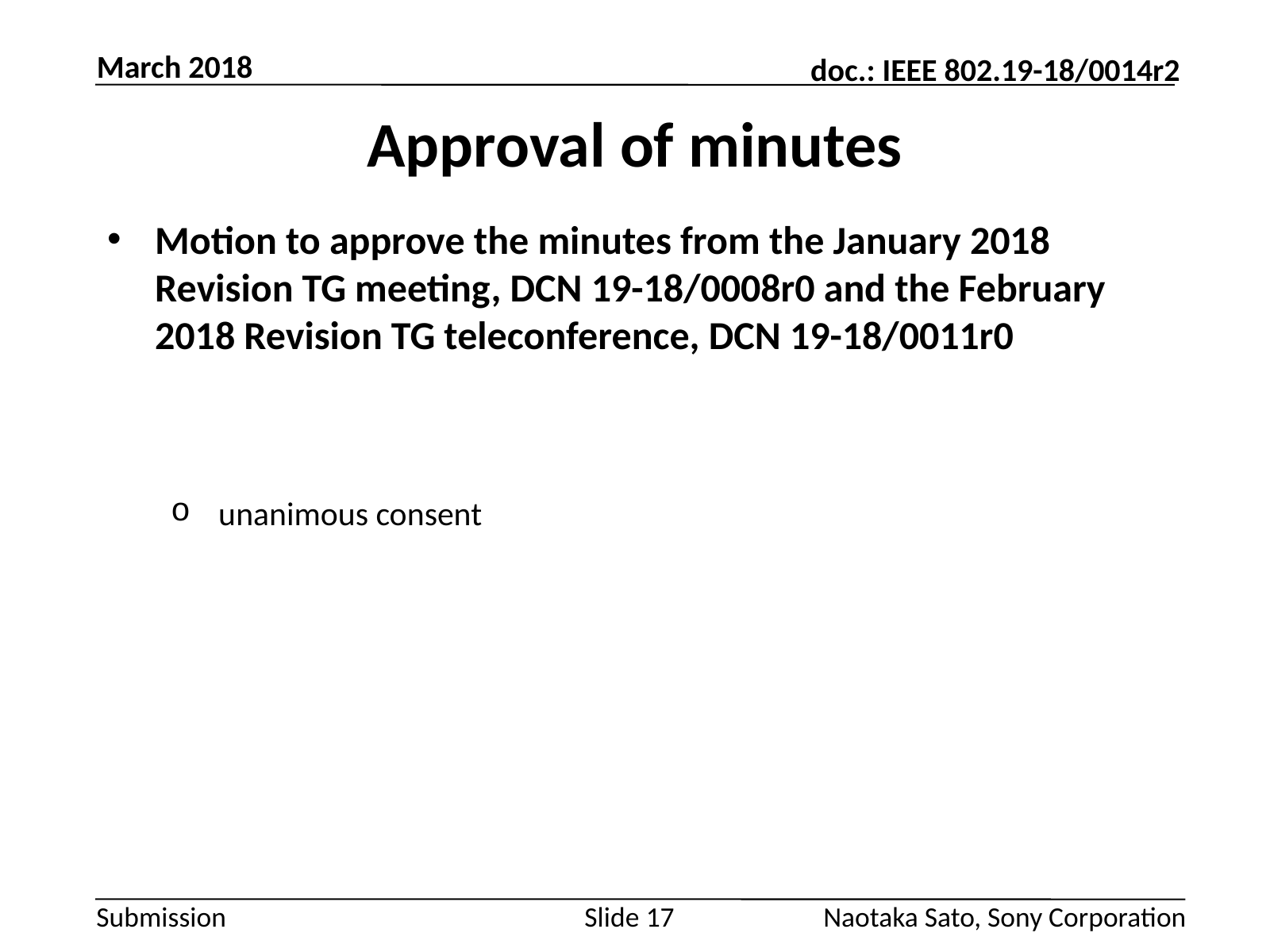

March 2018
# Approval of minutes
Motion to approve the minutes from the January 2018 Revision TG meeting, DCN 19-18/0008r0 and the February 2018 Revision TG teleconference, DCN 19-18/0011r0

unanimous consent
Slide 17
Naotaka Sato, Sony Corporation